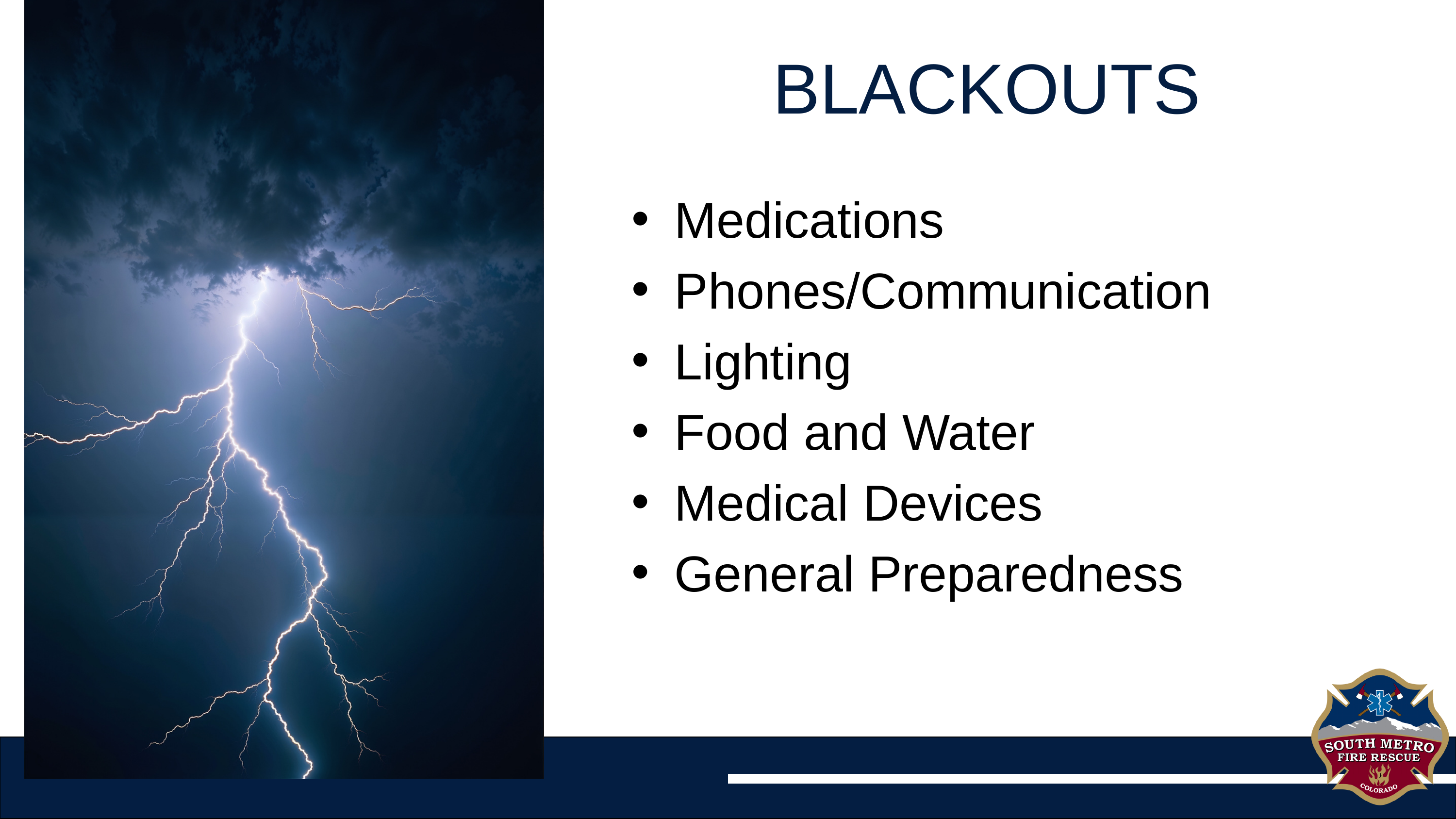

BLACKOUTS
Medications
Phones/Communication
Lighting
Food and Water
Medical Devices
General Preparedness